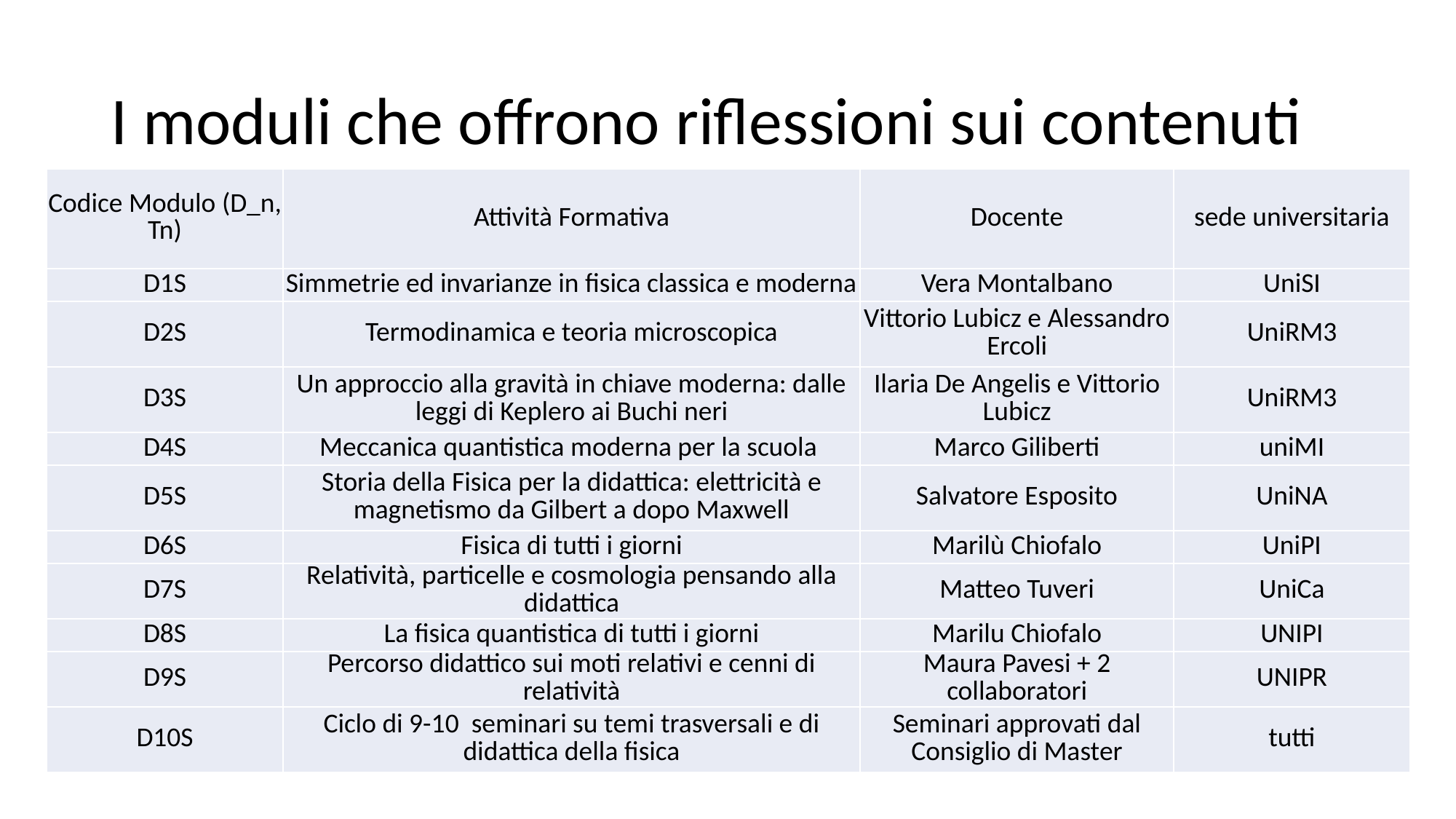

# I moduli che offrono riflessioni sui contenuti
| Codice Modulo (D\_n, Tn) | Attività Formativa | Docente | sede universitaria |
| --- | --- | --- | --- |
| D1S | Simmetrie ed invarianze in fisica classica e moderna | Vera Montalbano | UniSI |
| D2S | Termodinamica e teoria microscopica | Vittorio Lubicz e Alessandro Ercoli | UniRM3 |
| D3S | Un approccio alla gravità in chiave moderna: dalle leggi di Keplero ai Buchi neri | Ilaria De Angelis e Vittorio Lubicz | UniRM3 |
| D4S | Meccanica quantistica moderna per la scuola | Marco Giliberti | uniMI |
| D5S | Storia della Fisica per la didattica: elettricità e magnetismo da Gilbert a dopo Maxwell | Salvatore Esposito | UniNA |
| D6S | Fisica di tutti i giorni | Marilù Chiofalo | UniPI |
| D7S | Relatività, particelle e cosmologia pensando alla didattica | Matteo Tuveri | UniCa |
| D8S | La fisica quantistica di tutti i giorni | Marilu Chiofalo | UNIPI |
| D9S | Percorso didattico sui moti relativi e cenni di relatività | Maura Pavesi + 2 collaboratori | UNIPR |
| D10S | Ciclo di 9-10 seminari su temi trasversali e di didattica della fisica | Seminari approvati dal Consiglio di Master | tutti |